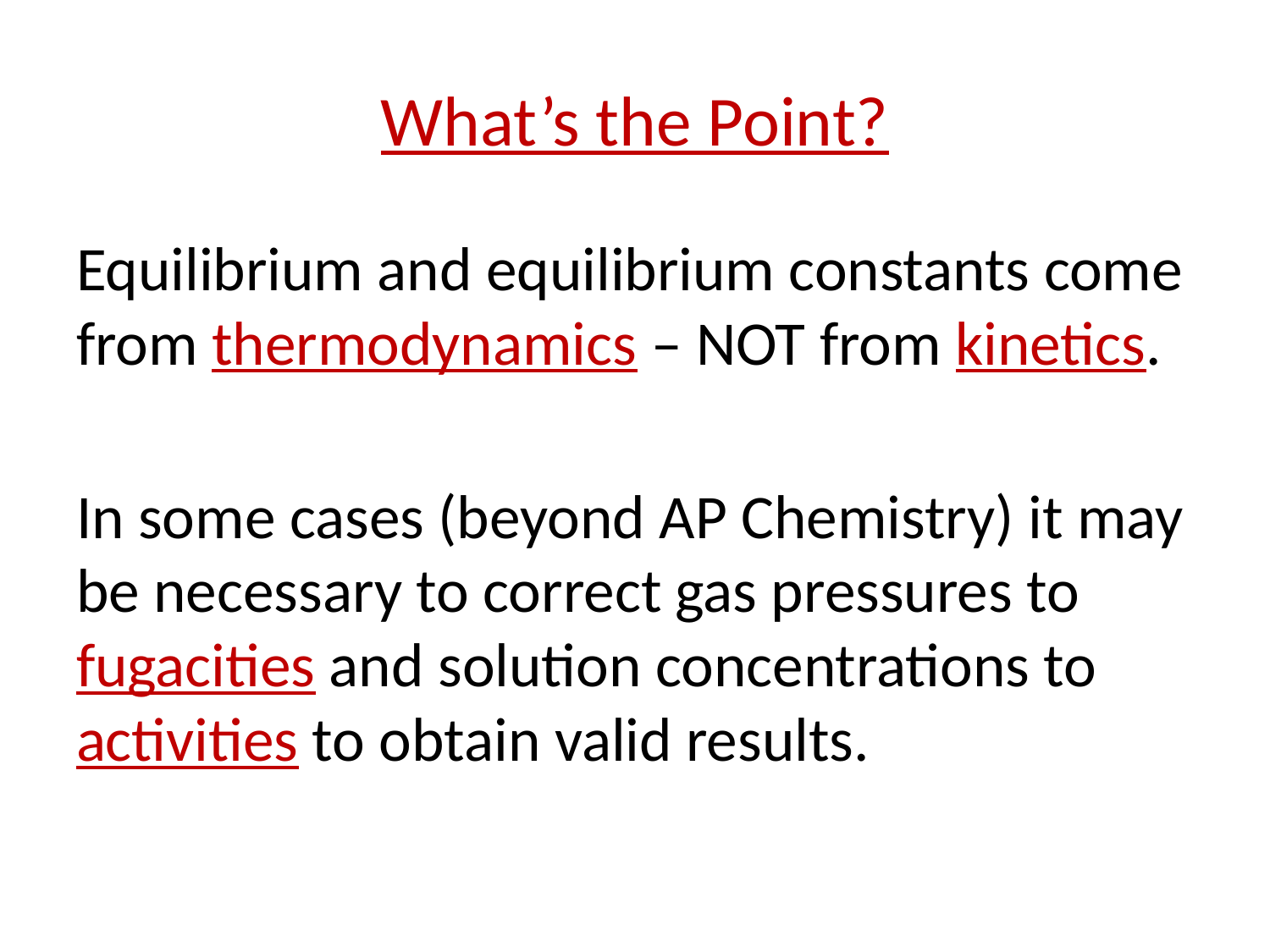

# What’s the Point?
Equilibrium and equilibrium constants come from thermodynamics – NOT from kinetics.

In some cases (beyond AP Chemistry) it may be necessary to correct gas pressures to fugacities and solution concentrations to activities to obtain valid results.